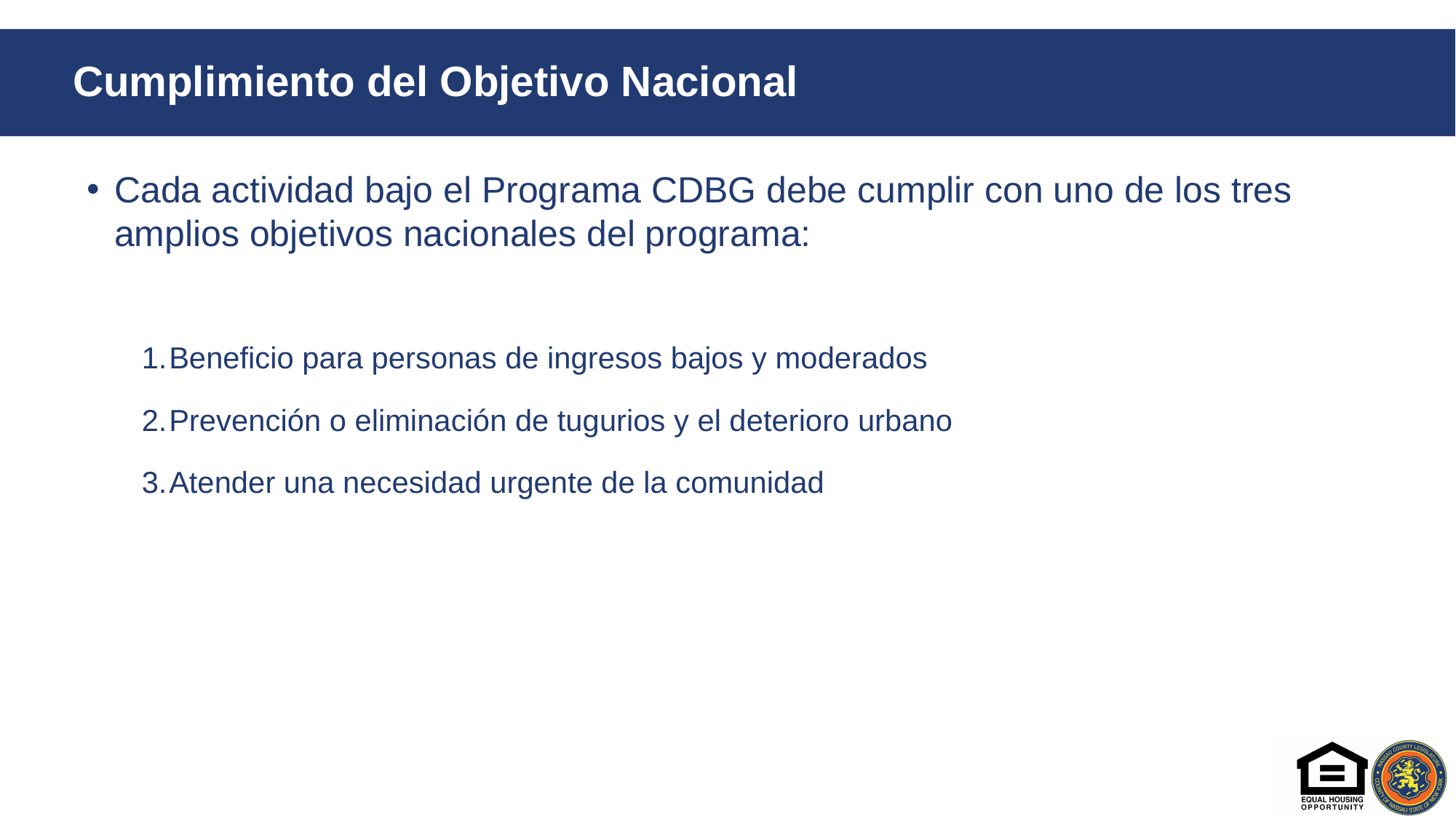

# Cumplimiento del Objetivo Nacional
Cada actividad bajo el Programa CDBG debe cumplir con uno de los tres amplios objetivos nacionales del programa:

Beneficio para personas de ingresos bajos y moderados
Prevención o eliminación de tugurios y el deterioro urbano
Atender una necesidad urgente de la comunidad